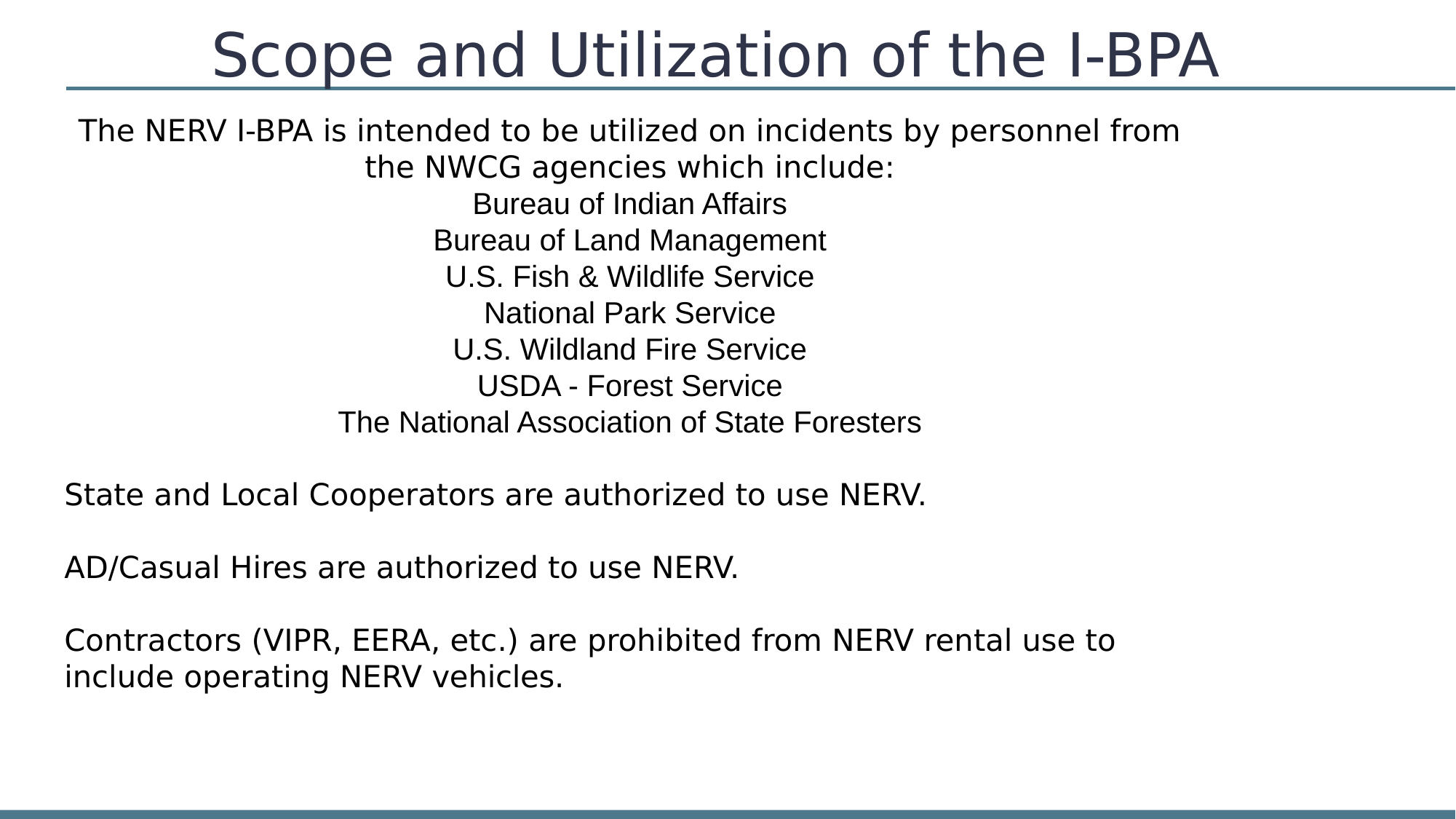

# Scope and Utilization of the I-BPA
The NERV I-BPA is intended to be utilized on incidents by personnel from the NWCG agencies which include:‌
Bureau of Indian Affairs
‌Bureau of Land Management
U.S. Fish & Wildlife Service
‌National Park Service
U.S. Wildland Fire Service
USDA - Forest Service
The National Association of State Foresters

State and Local Cooperators are authorized to use NERV.

AD/Casual Hires are authorized to use NERV.

Contractors (VIPR, EERA, etc.) are prohibited from NERV rental use to include operating NERV vehicles.
3